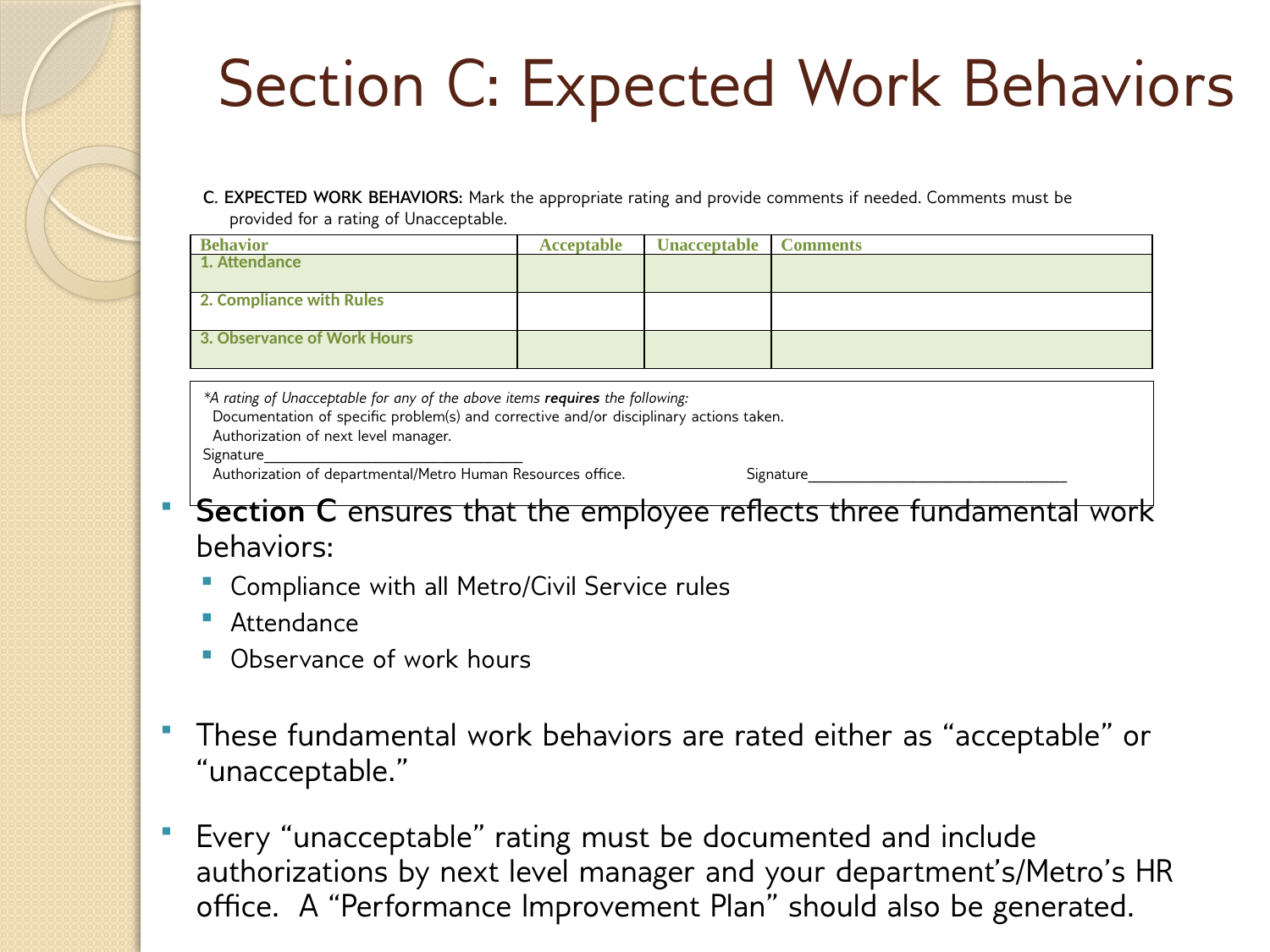

# Section C: Expected Work Behaviors
C. EXPECTED WORK BEHAVIORS: Mark the appropriate rating and provide comments if needed. Comments must be
     provided for a rating of Unacceptable.

| Behavior | Acceptable | Unacceptable | Comments |
| --- | --- | --- | --- |
| 1. Attendance |  |  |  |
| 2. Compliance with Rules |  |  |  |
| 3. Observance of Work Hours |  |  |  |
*A rating of Unacceptable for any of the above items requires the following:
  Documentation of specific problem(s) and corrective and/or disciplinary actions taken.
  Authorization of next level manager.  		                                 Signature_____________________________________
  Authorization of departmental/Metro Human Resources office.                         Signature_____________________________________

Section C ensures that the employee reflects three fundamental work behaviors:
Compliance with all Metro/Civil Service rules
Attendance
Observance of work hours

These fundamental work behaviors are rated either as “acceptable” or “unacceptable.”

Every “unacceptable” rating must be documented and include authorizations by next level manager and your department’s/Metro’s HR office.  A “Performance Improvement Plan” should also be generated.